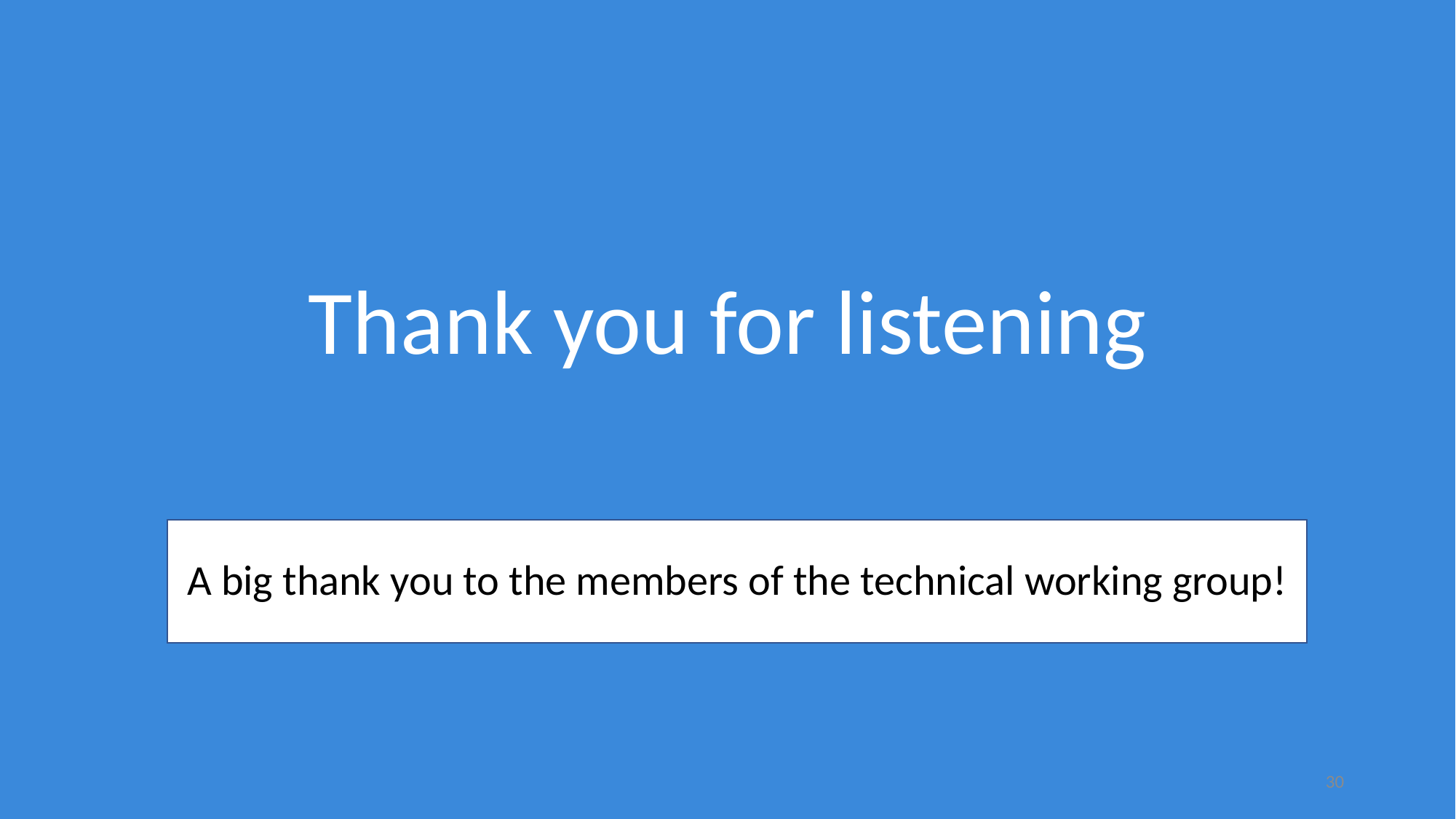

# Thank you for listening

A big thank you to the members of the technical working group!
30